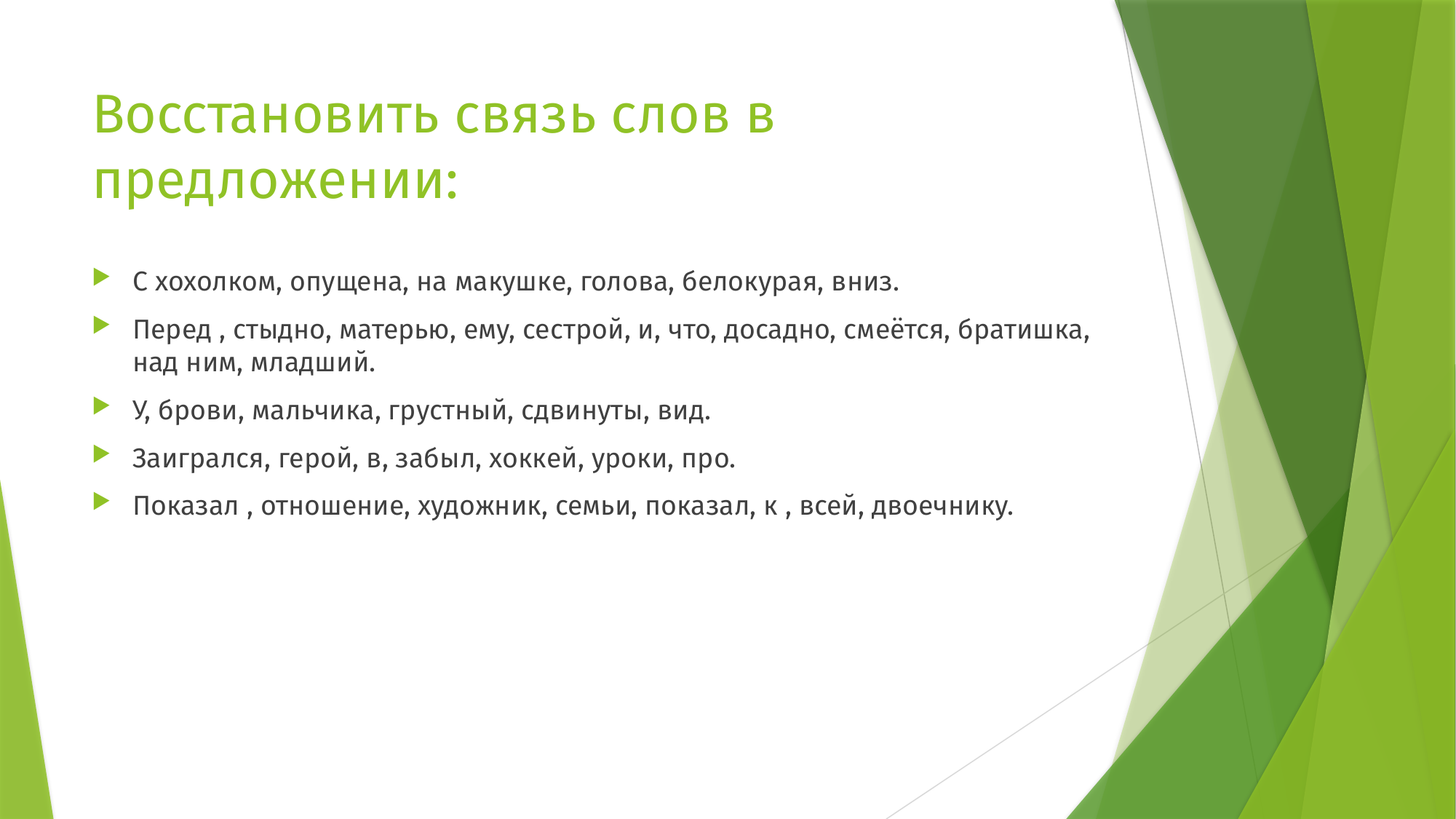

# Восстановить связь слов в предложении:
С хохолком, опущена, на макушке, голова, белокурая, вниз.
Перед , стыдно, матерью, ему, сестрой, и, что, досадно, смеётся, братишка, над ним, младший.
У, брови, мальчика, грустный, сдвинуты, вид.
Заигрался, герой, в, забыл, хоккей, уроки, про.
Показал , отношение, художник, семьи, показал, к , всей, двоечнику.